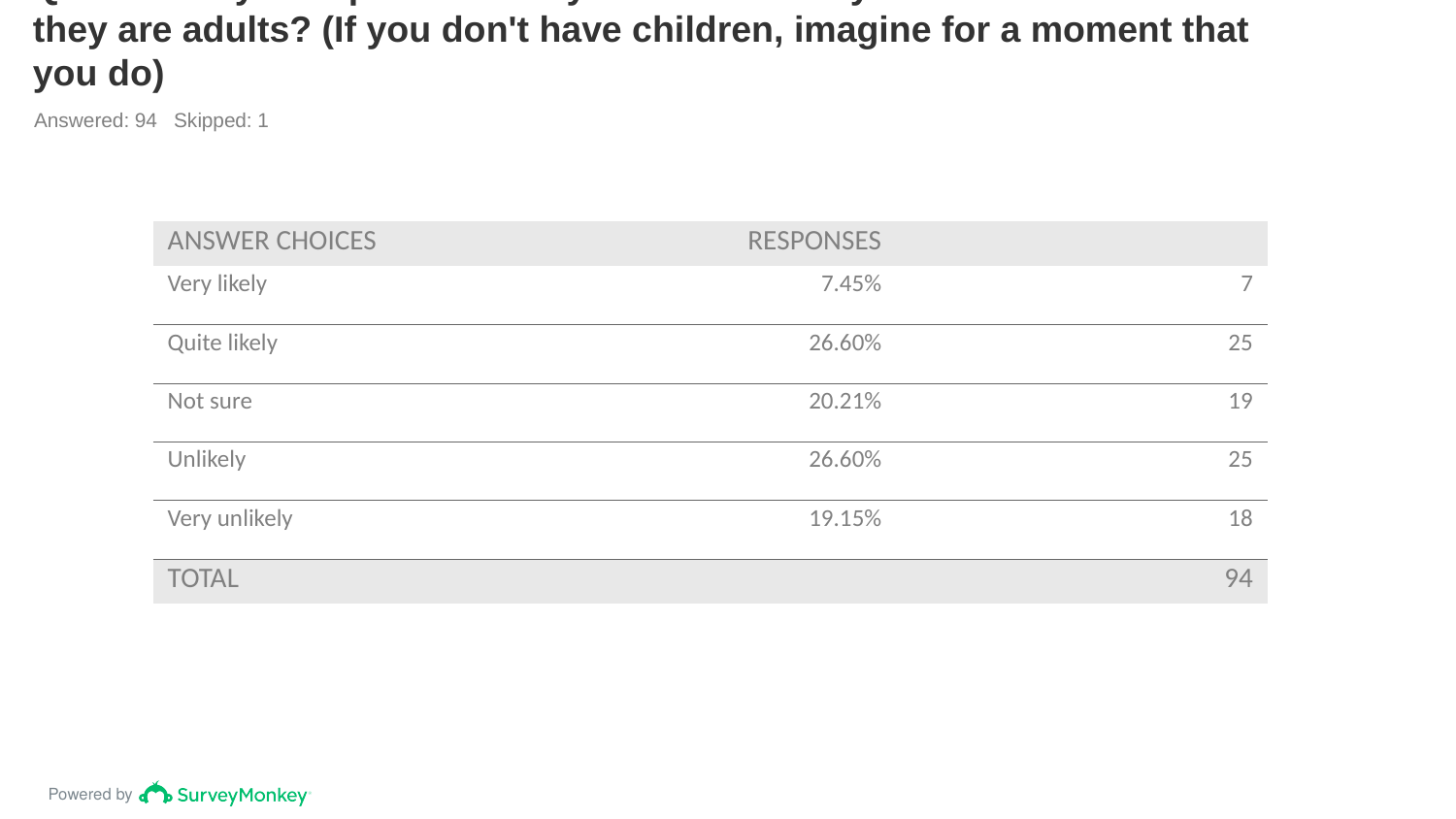

# Q18: Is Ferryhill a place where you would want your children to live when they are adults? (If you don't have children, imagine for a moment that you do)
Answered: 94   Skipped: 1
| ANSWER CHOICES | RESPONSES |  |
| --- | --- | --- |
| Very likely | 7.45% | 7 |
| Quite likely | 26.60% | 25 |
| Not sure | 20.21% | 19 |
| Unlikely | 26.60% | 25 |
| Very unlikely | 19.15% | 18 |
| TOTAL |  | 94 |